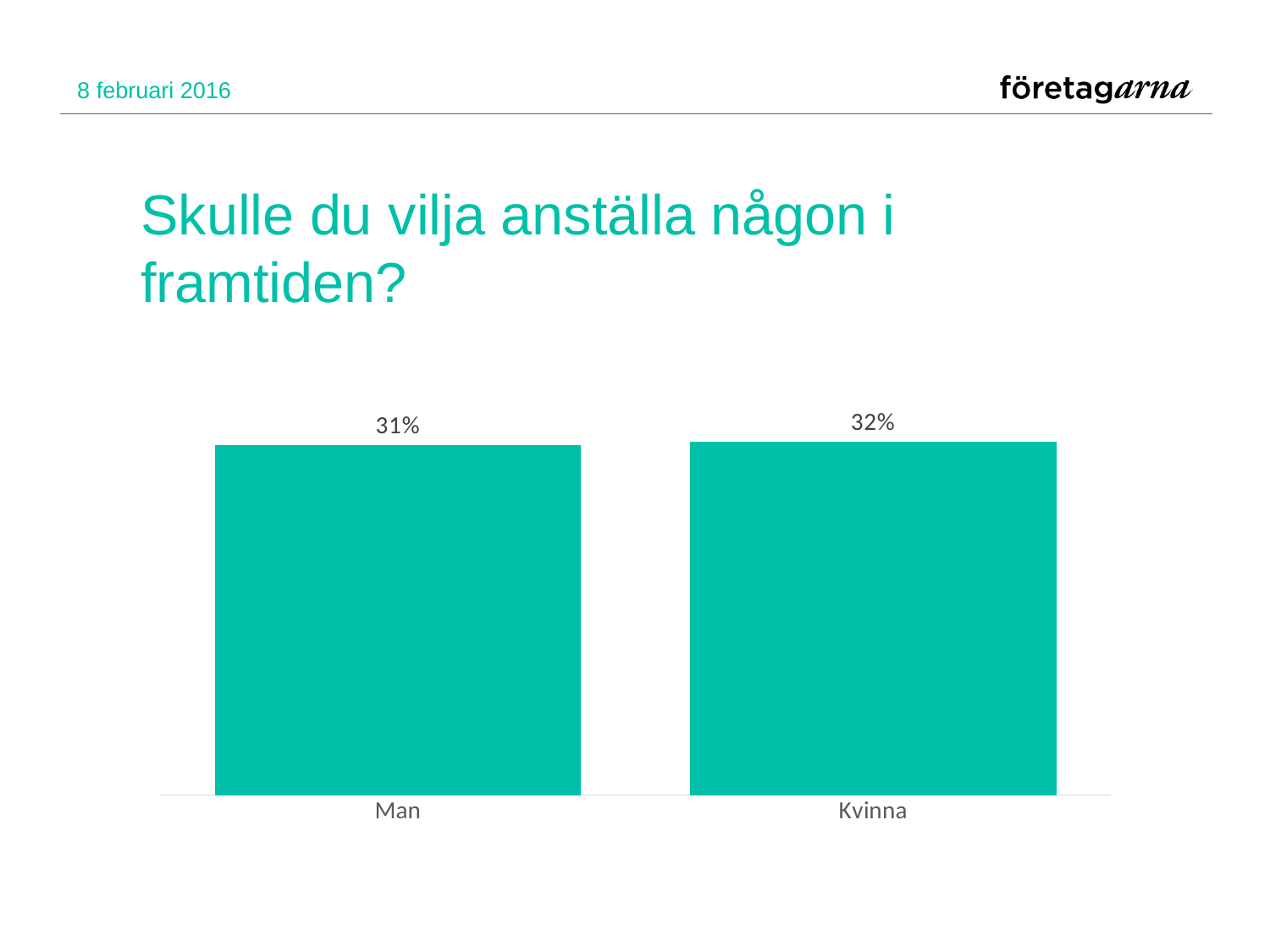

8 februari 2016
# Skulle du vilja anställa någon i framtiden?

### Chart

| Category |  |
|---|---|
| Man | 0.31424706943192066 |
| Kvinna | 0.3172866520787746 |